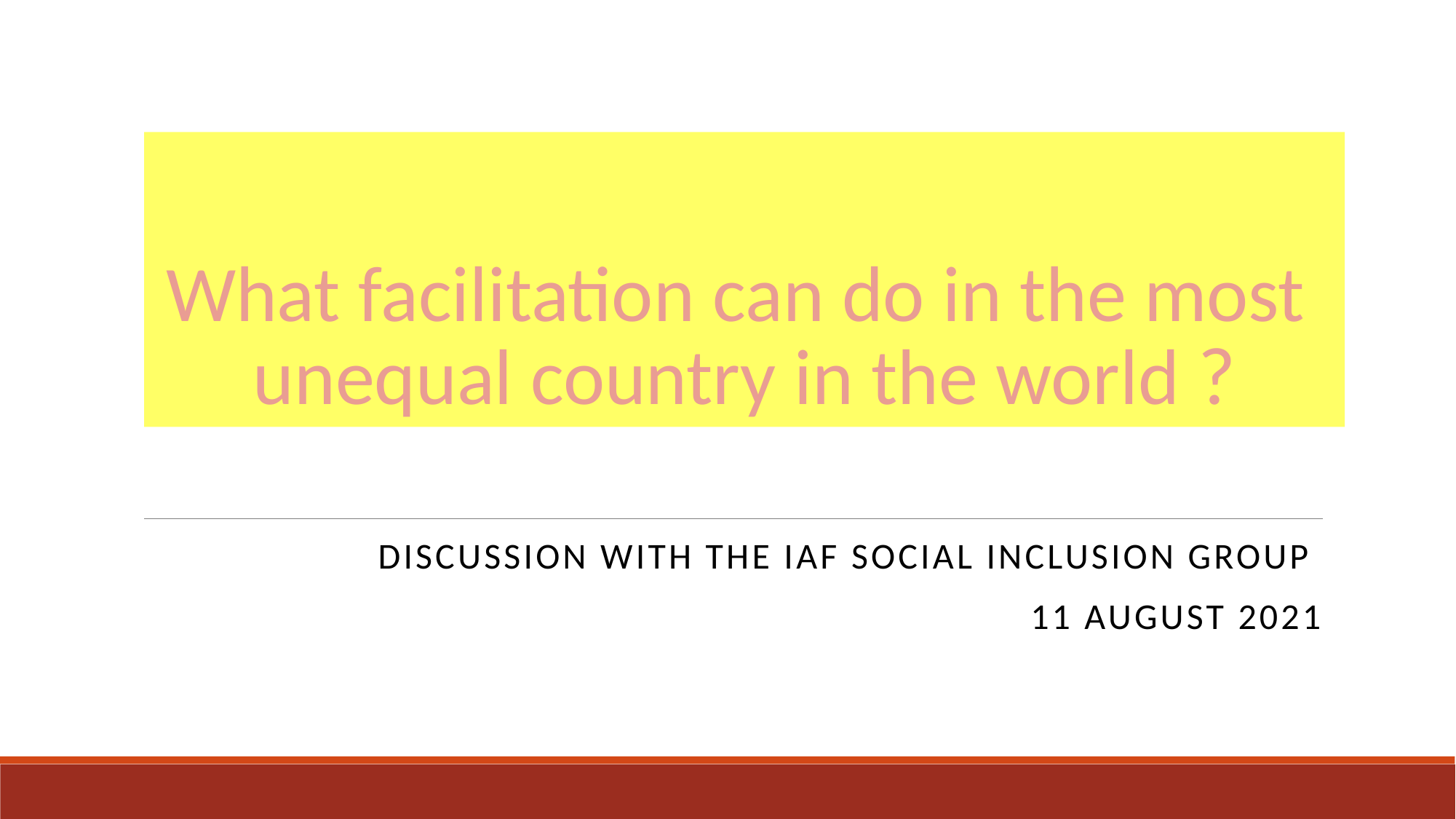

# What facilitation can do in the most  unequal country in the world ?
Discussion with the IAF Social Inclusion Group
11 August 2021